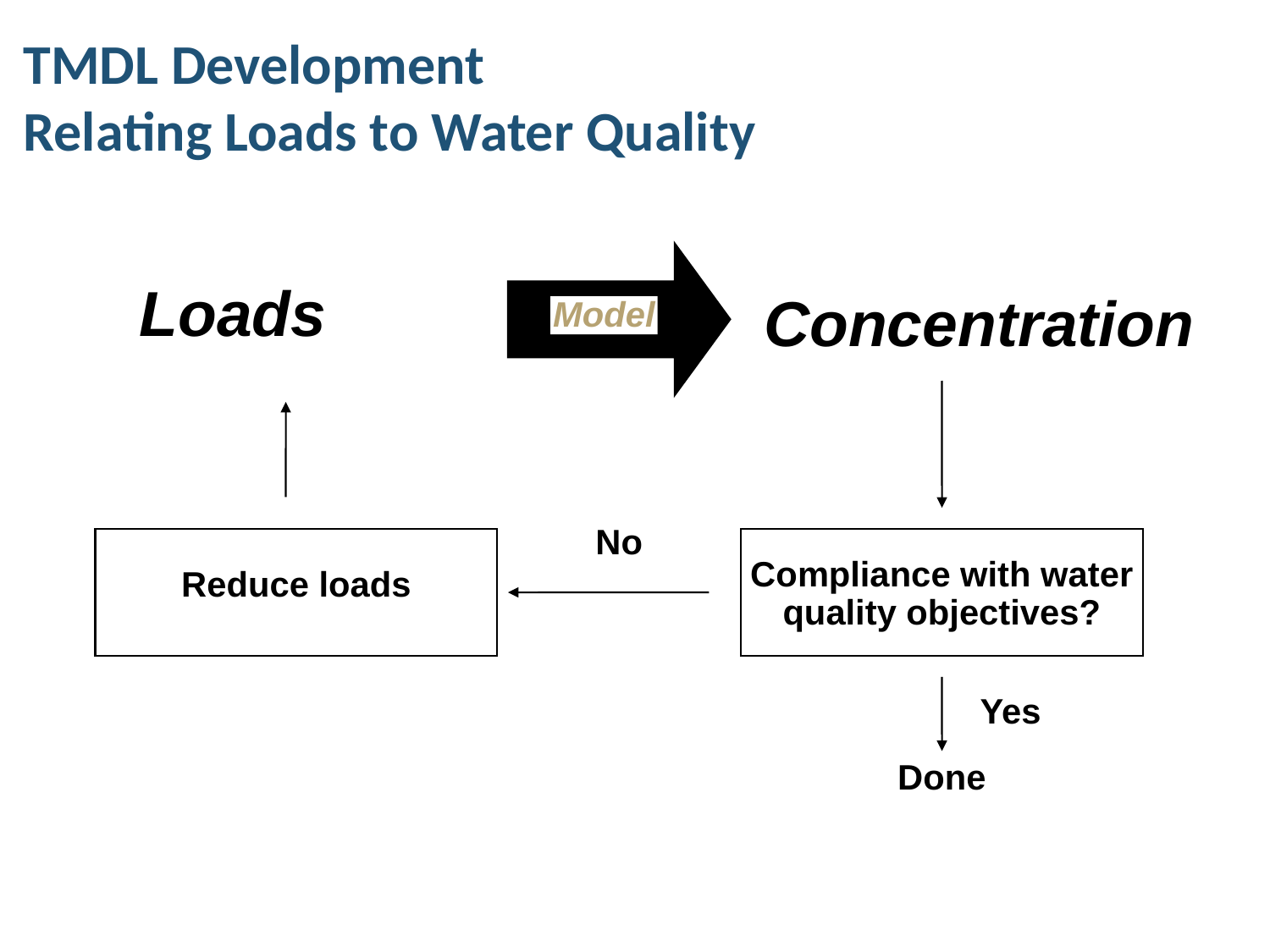

TMDL Development
Relating Loads to Water Quality

Loads
Concentration
Model

No

Compliance with water quality objectives?
Reduce loads

Yes
Done